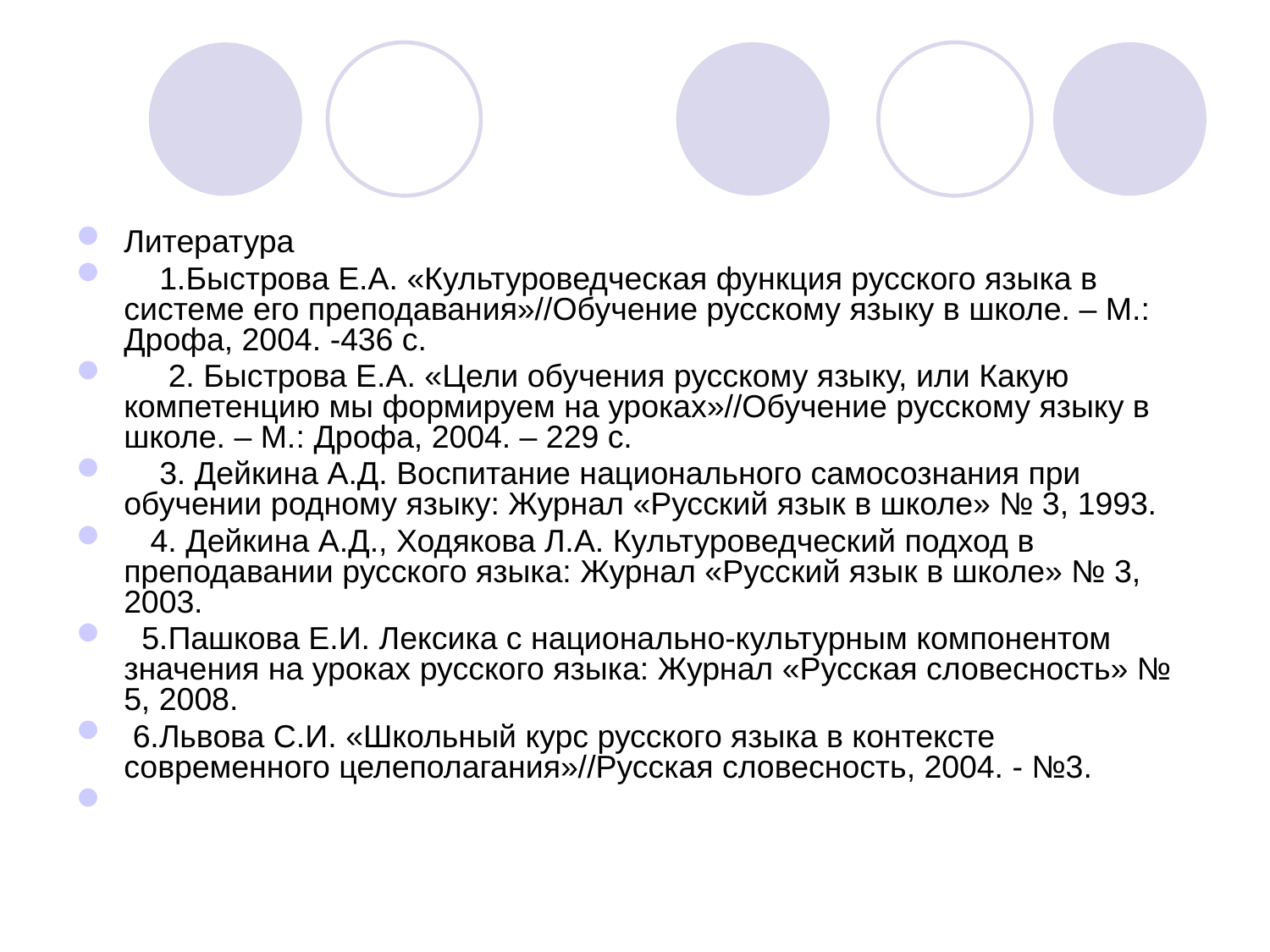

Литература
    1.Быстрова Е.А. «Культуроведческая функция русского языка в системе его преподавания»//Обучение русскому языку в школе. – М.: Дрофа, 2004. -436 с.
     2. Быстрова Е.А. «Цели обучения русскому языку, или Какую компетенцию мы формируем на уроках»//Обучение русскому языку в школе. – М.: Дрофа, 2004. – 229 с.
    3. Дейкина А.Д. Воспитание национального самосознания при обучении родному языку: Журнал «Русский язык в школе» № 3, 1993.
   4. Дейкина А.Д., Ходякова Л.А. Культуроведческий подход в преподавании русского языка: Журнал «Русский язык в школе» № 3, 2003.
  5.Пашкова Е.И. Лексика с национально-культурным компонентом значения на уроках русского языка: Журнал «Русская словесность» № 5, 2008.
 6.Львова С.И. «Школьный курс русского языка в контексте современного целеполагания»//Русская словесность, 2004. - №3.